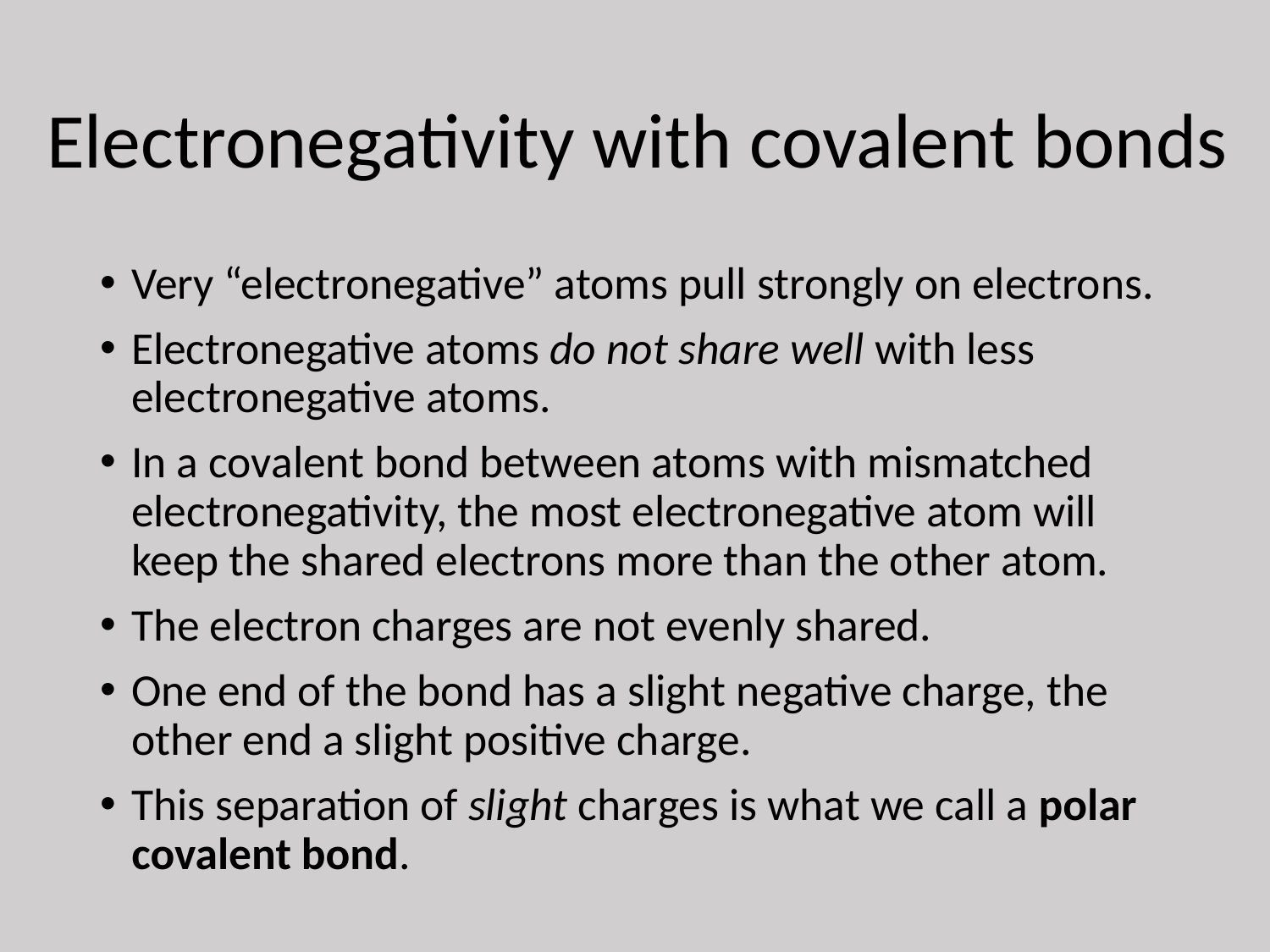

# Electronegativity with covalent bonds
Very “electronegative” atoms pull strongly on electrons.
Electronegative atoms do not share well with less electronegative atoms.
In a covalent bond between atoms with mismatched electronegativity, the most electronegative atom will keep the shared electrons more than the other atom.
The electron charges are not evenly shared.
One end of the bond has a slight negative charge, the other end a slight positive charge.
This separation of slight charges is what we call a polar covalent bond.